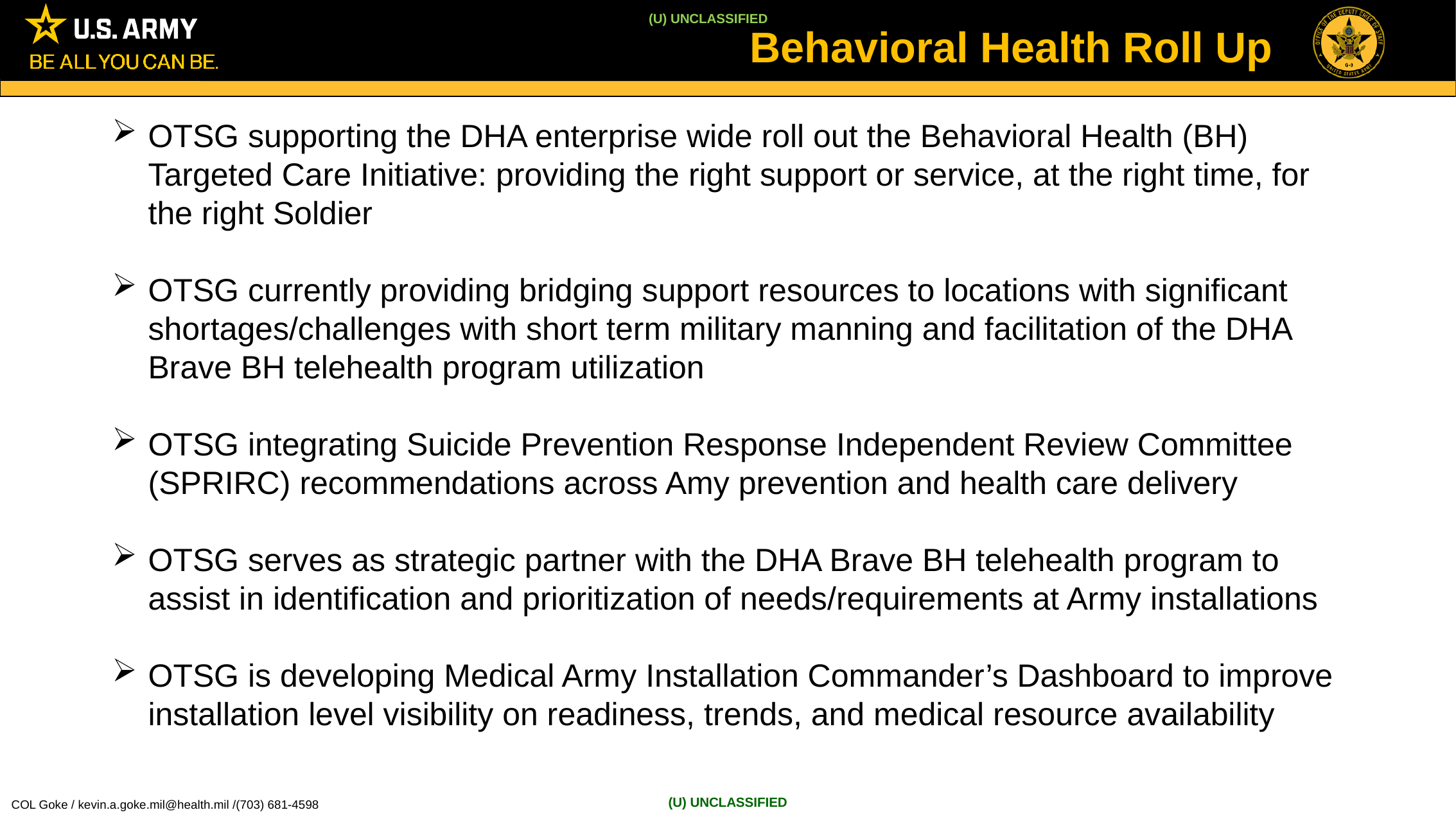

Behavioral Health Roll Up

OTSG supporting the DHA enterprise wide roll out the Behavioral Health (BH) Targeted Care Initiative: providing the right support or service, at the right time, for the right Soldier

OTSG currently providing bridging support resources to locations with significant shortages/challenges with short term military manning and facilitation of the DHA Brave BH telehealth program utilization

OTSG integrating Suicide Prevention Response Independent Review Committee (SPRIRC) recommendations across Amy prevention and health care delivery

OTSG serves as strategic partner with the DHA Brave BH telehealth program to assist in identification and prioritization of needs/requirements at Army installations

OTSG is developing Medical Army Installation Commander’s Dashboard to improve installation level visibility on readiness, trends, and medical resource availability

COL Goke / kevin.a.goke.mil@health.mil /(703) 681-4598